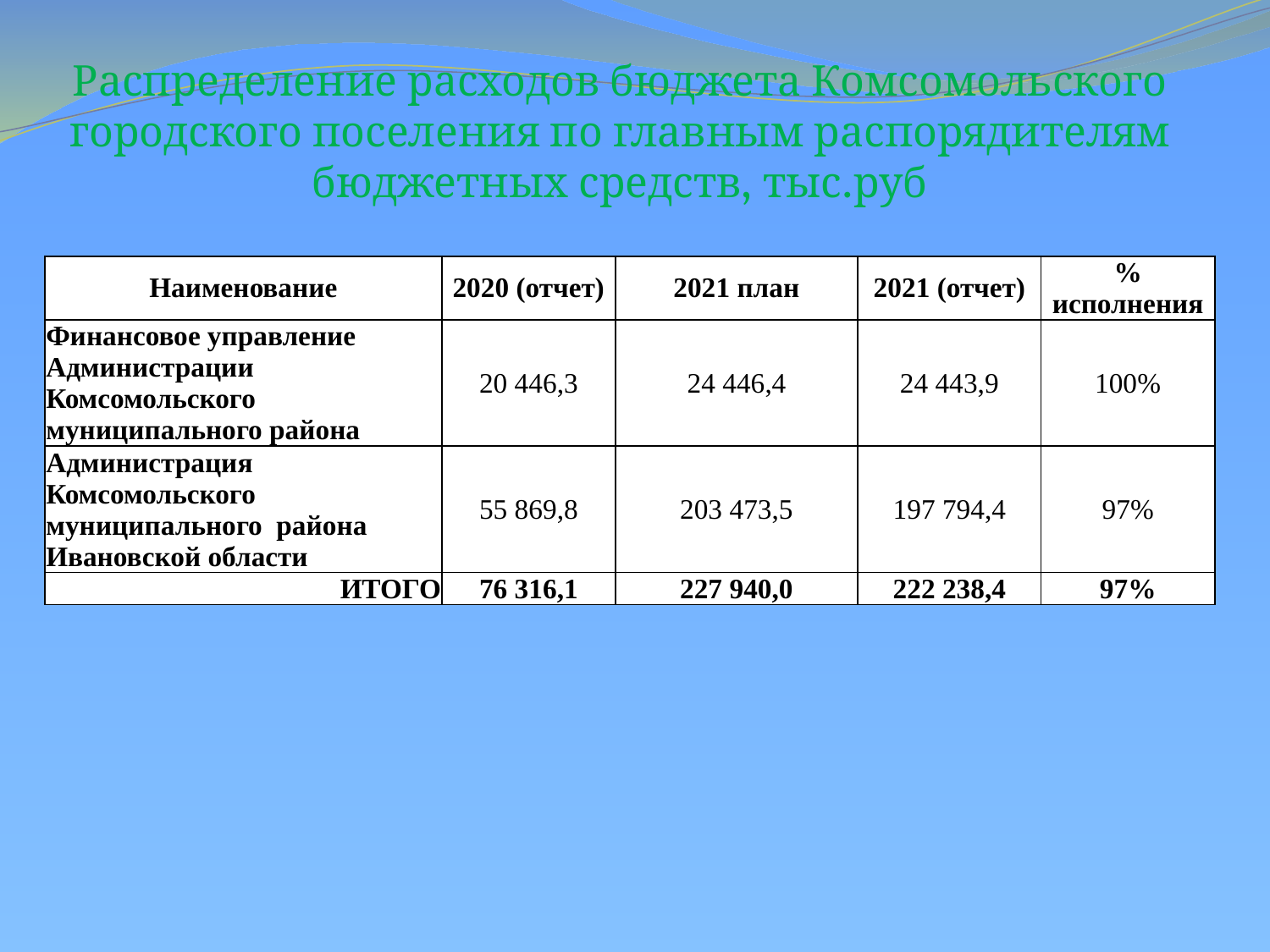

# Распределение расходов бюджета Комсомольского городского поселения по главным распорядителям бюджетных средств, тыс.руб
| Наименование | 2020 (отчет) | 2021 план | 2021 (отчет) | % исполнения |
| --- | --- | --- | --- | --- |
| Финансовое управление Администрации Комсомольского муниципального района | 20 446,3 | 24 446,4 | 24 443,9 | 100% |
| Администрация Комсомольского муниципального района Ивановской области | 55 869,8 | 203 473,5 | 197 794,4 | 97% |
| ИТОГО | 76 316,1 | 227 940,0 | 222 238,4 | 97% |